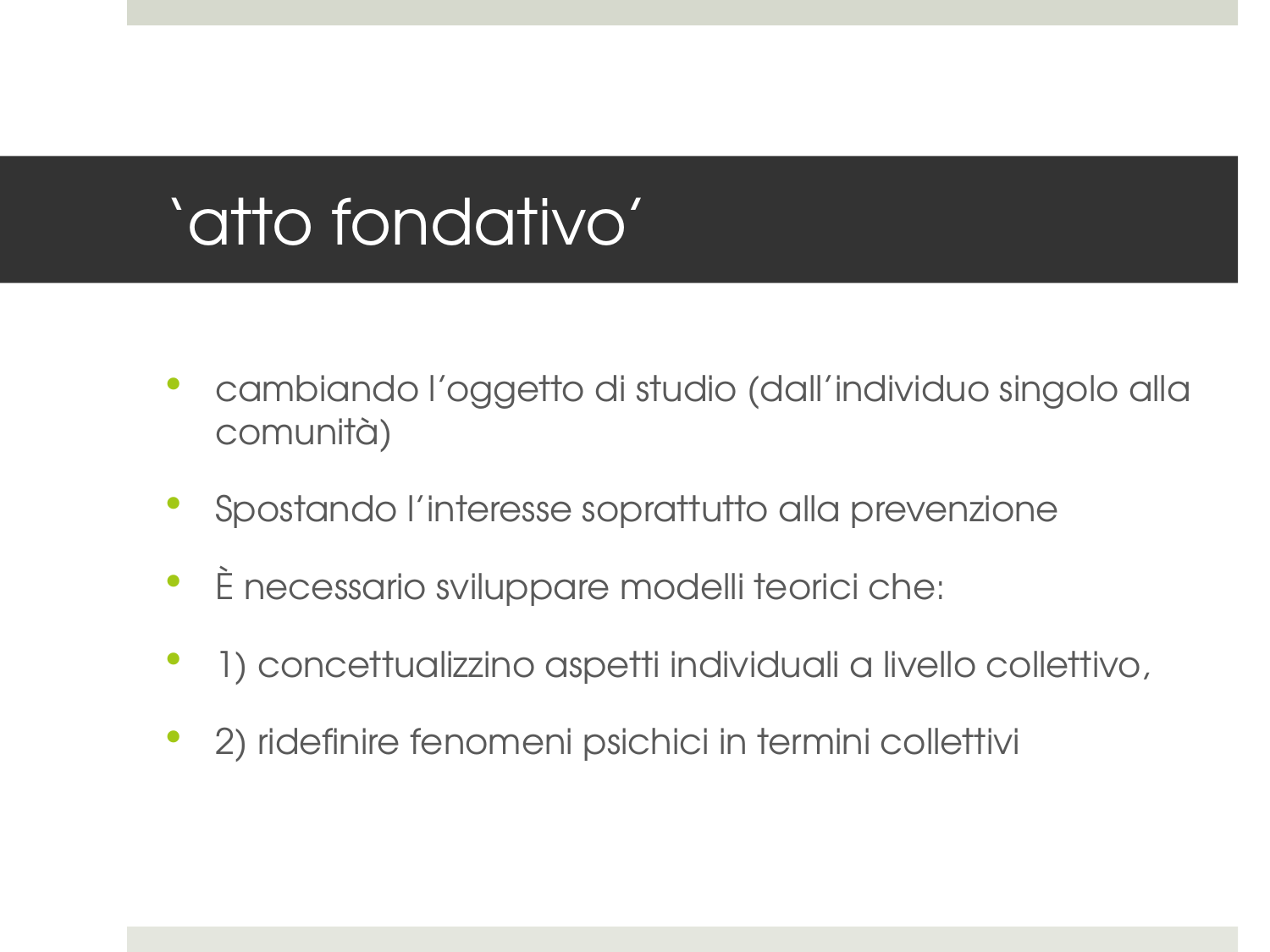

# ‘atto fondativo’
cambiando l’oggetto di studio (dall’individuo singolo alla comunità)
Spostando l’interesse soprattutto alla prevenzione
È necessario sviluppare modelli teorici che:
1) concettualizzino aspetti individuali a livello collettivo,
2) ridefinire fenomeni psichici in termini collettivi